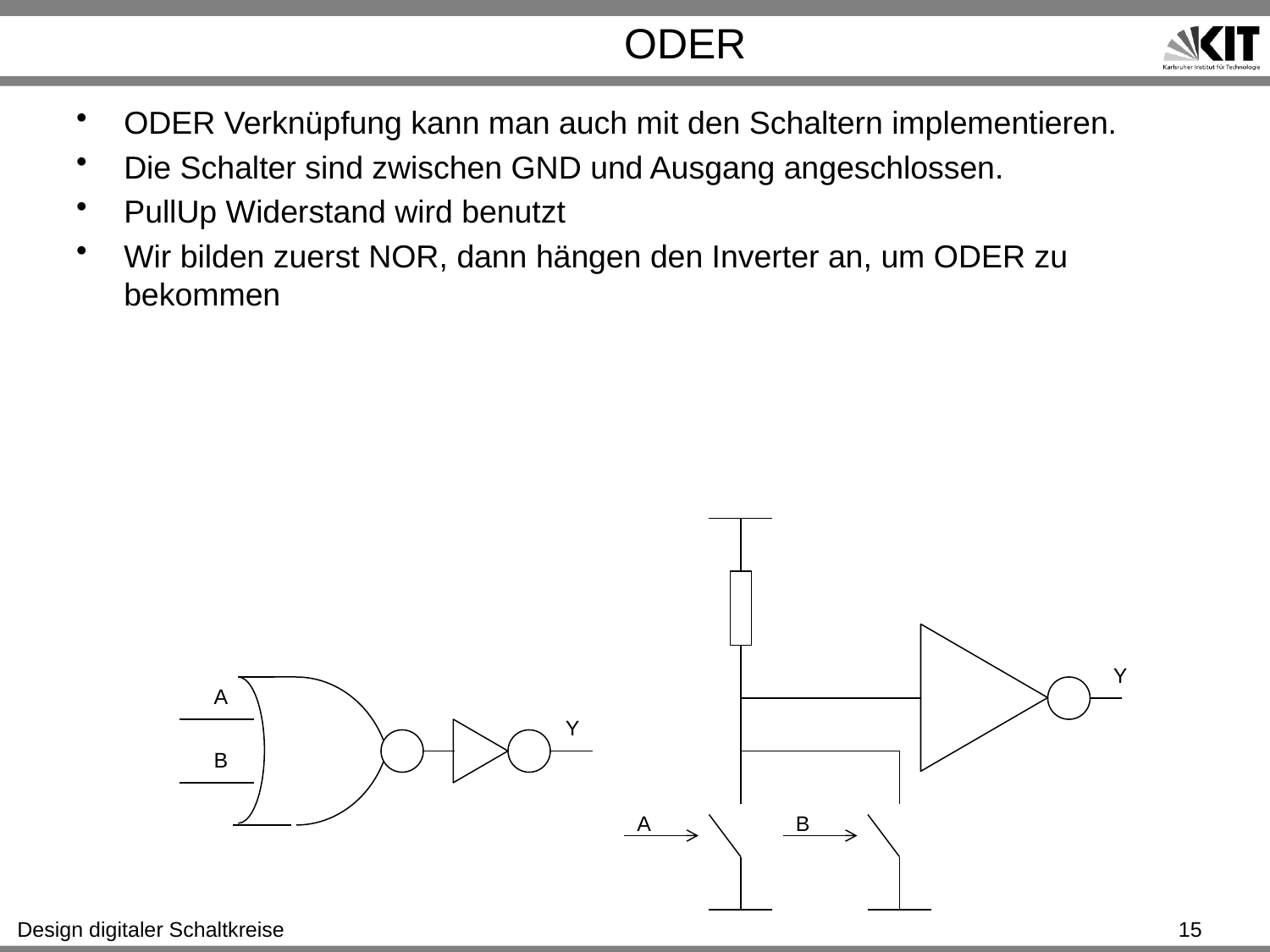

# ODER
ODER Verknüpfung kann man auch mit den Schaltern implementieren.
Die Schalter sind zwischen GND und Ausgang angeschlossen.
PullUp Widerstand wird benutzt
Wir bilden zuerst NOR, dann hängen den Inverter an, um ODER zu bekommen

Y
A

Y

B
A
B